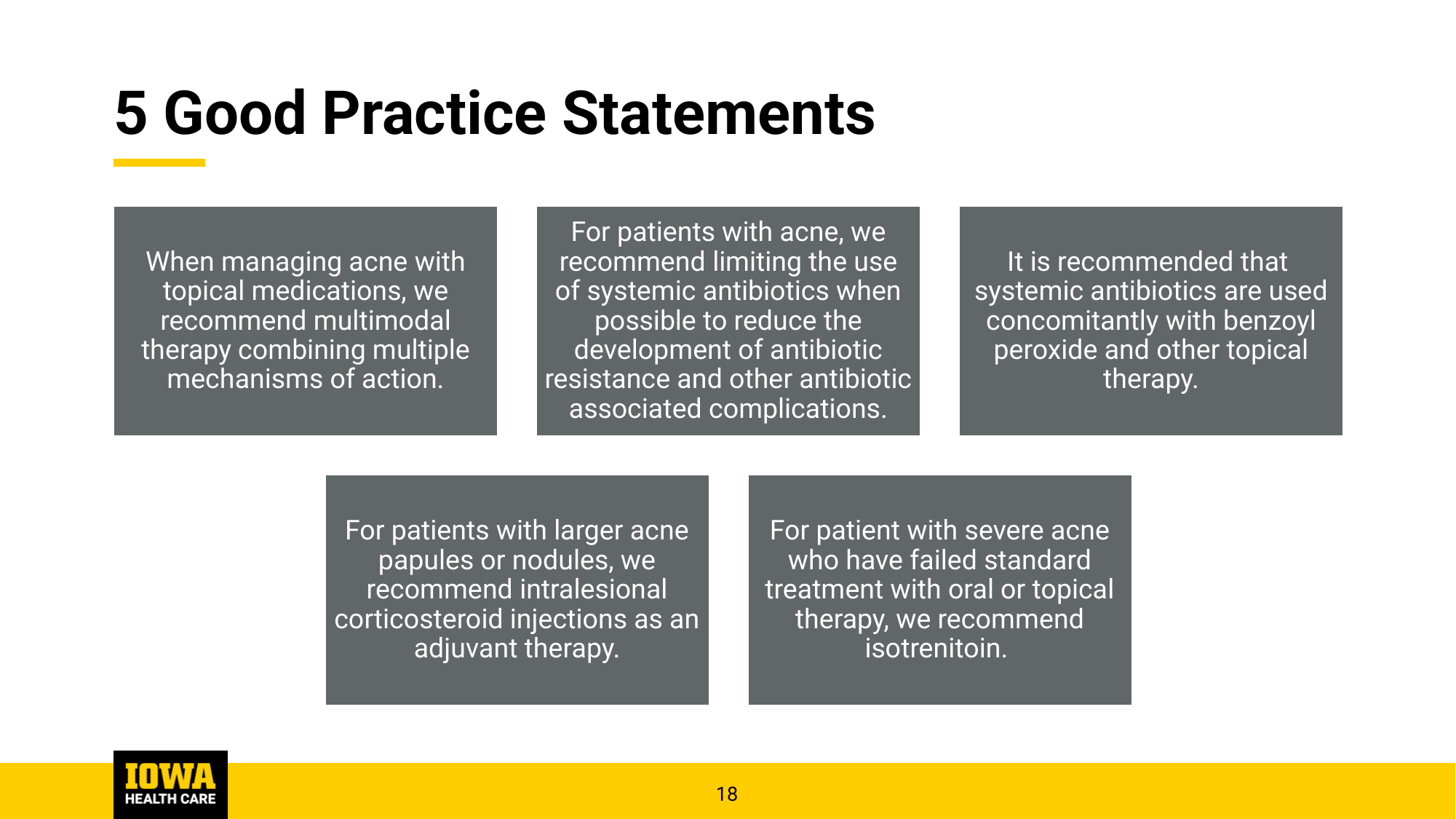

# 5 Good Practice Statements
When managing acne with topical medications, we recommend multimodal therapy combining multiple mechanisms of action.
For patients with acne, we recommend limiting the use of systemic antibiotics when possible to reduce the development of antibiotic resistance and other antibiotic associated complications.
It is recommended that  systemic antibiotics are used concomitantly with benzoyl peroxide and other topical therapy.
For patients with larger acne papules or nodules, we recommend intralesional corticosteroid injections as an adjuvant therapy.
For patient with severe acne who have failed standard treatment with oral or topical therapy, we recommend isotrenitoin.